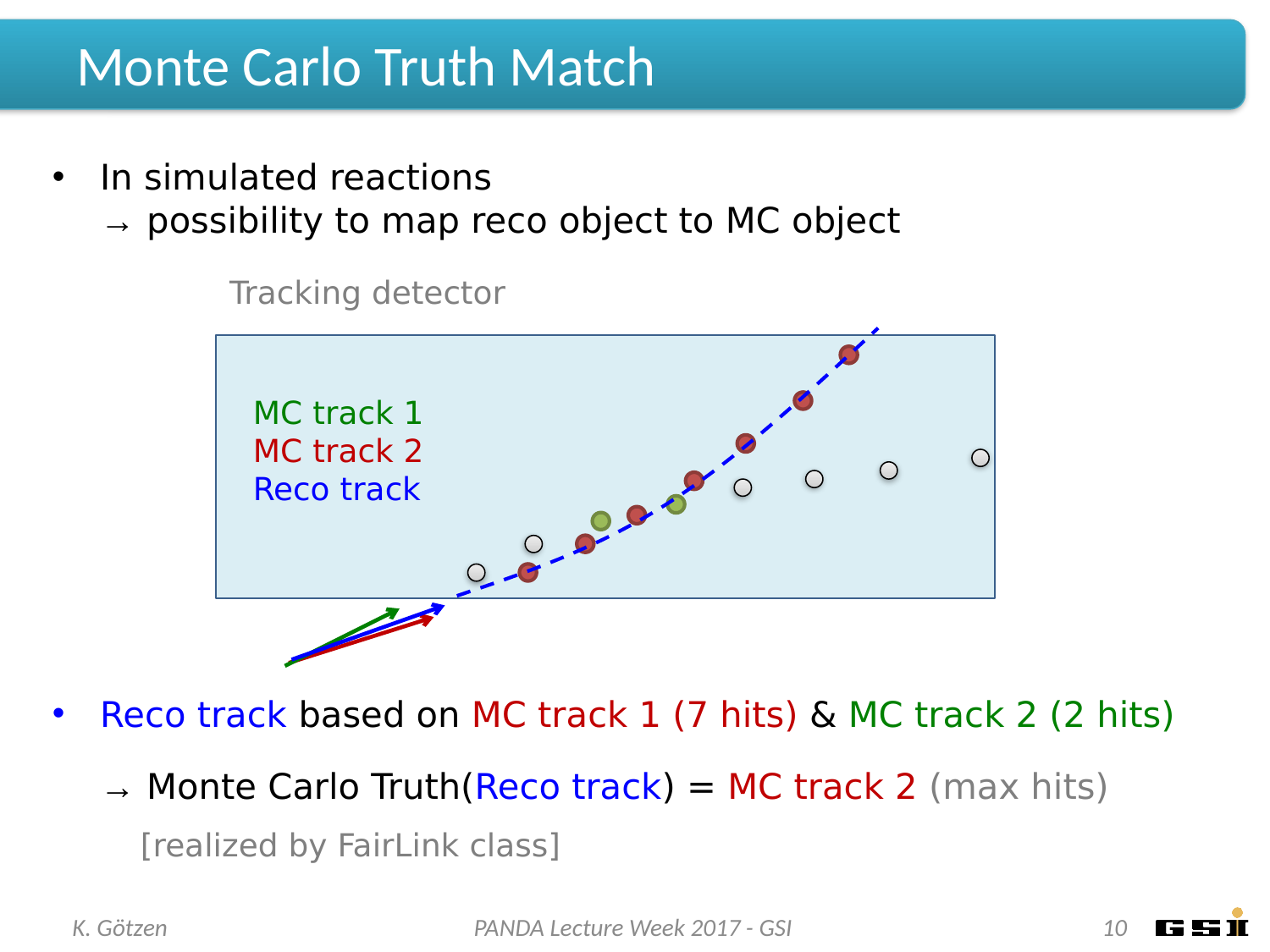

# Monte Carlo Truth Match
In simulated reactions
→ possibility to map reco object to MC object

Reco track based on MC track 1 (7 hits) & MC track 2 (2 hits)
→ Monte Carlo Truth(Reco track) = MC track 2 (max hits)
    [realized by FairLink class]
Tracking detector

MC track 1
MC track 2
Reco track

K. Götzen
PANDA Lecture Week 2017 - GSI
10